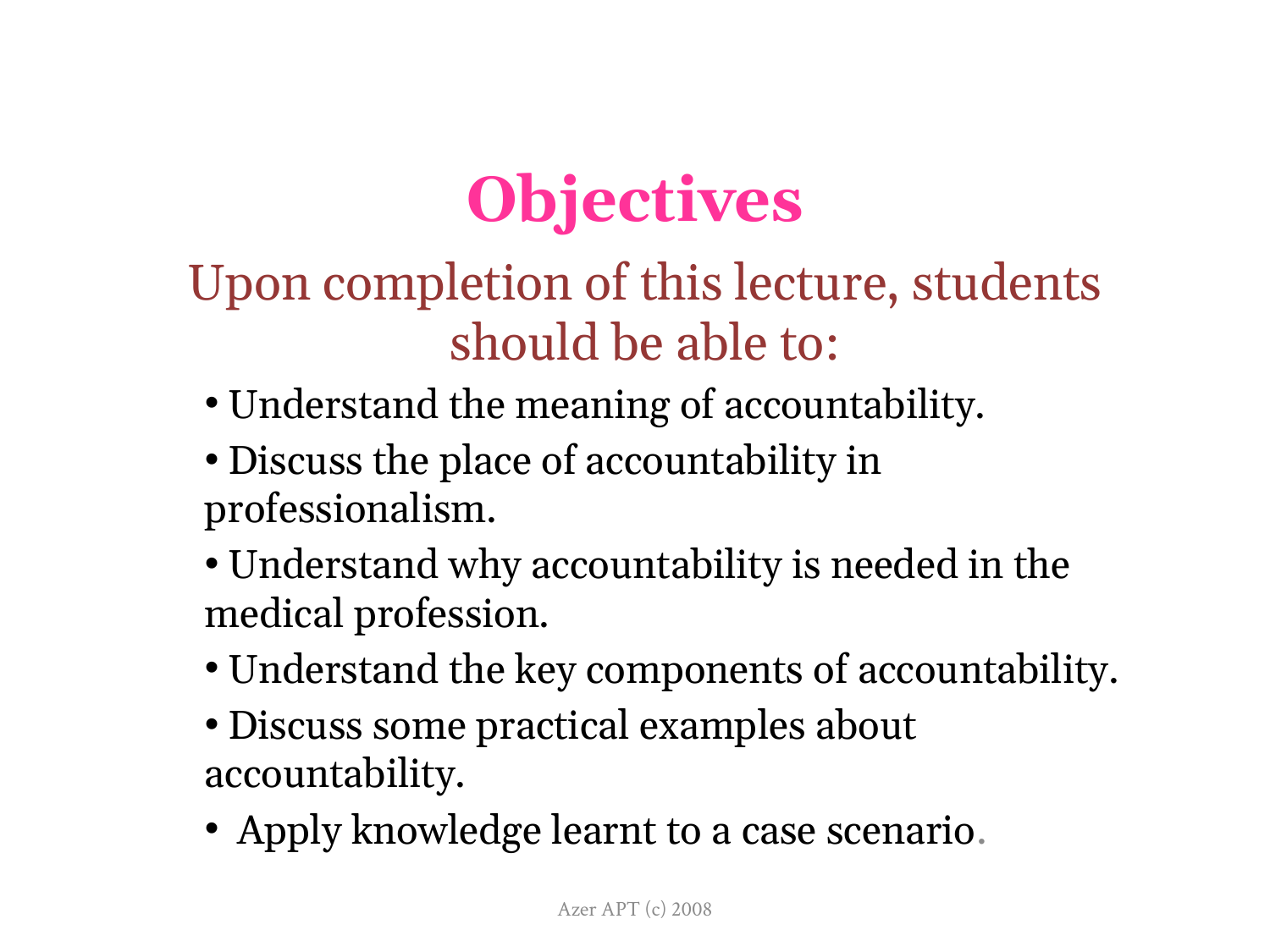

# Objectives
Upon completion of this lecture, students should be able to:
 Understand the meaning of accountability.
 Discuss the place of accountability in professionalism.
 Understand why accountability is needed in the medical profession.
 Understand the key components of accountability.
 Discuss some practical examples about accountability.
  Apply knowledge learnt to a case scenario.

Azer APT (c) 2008